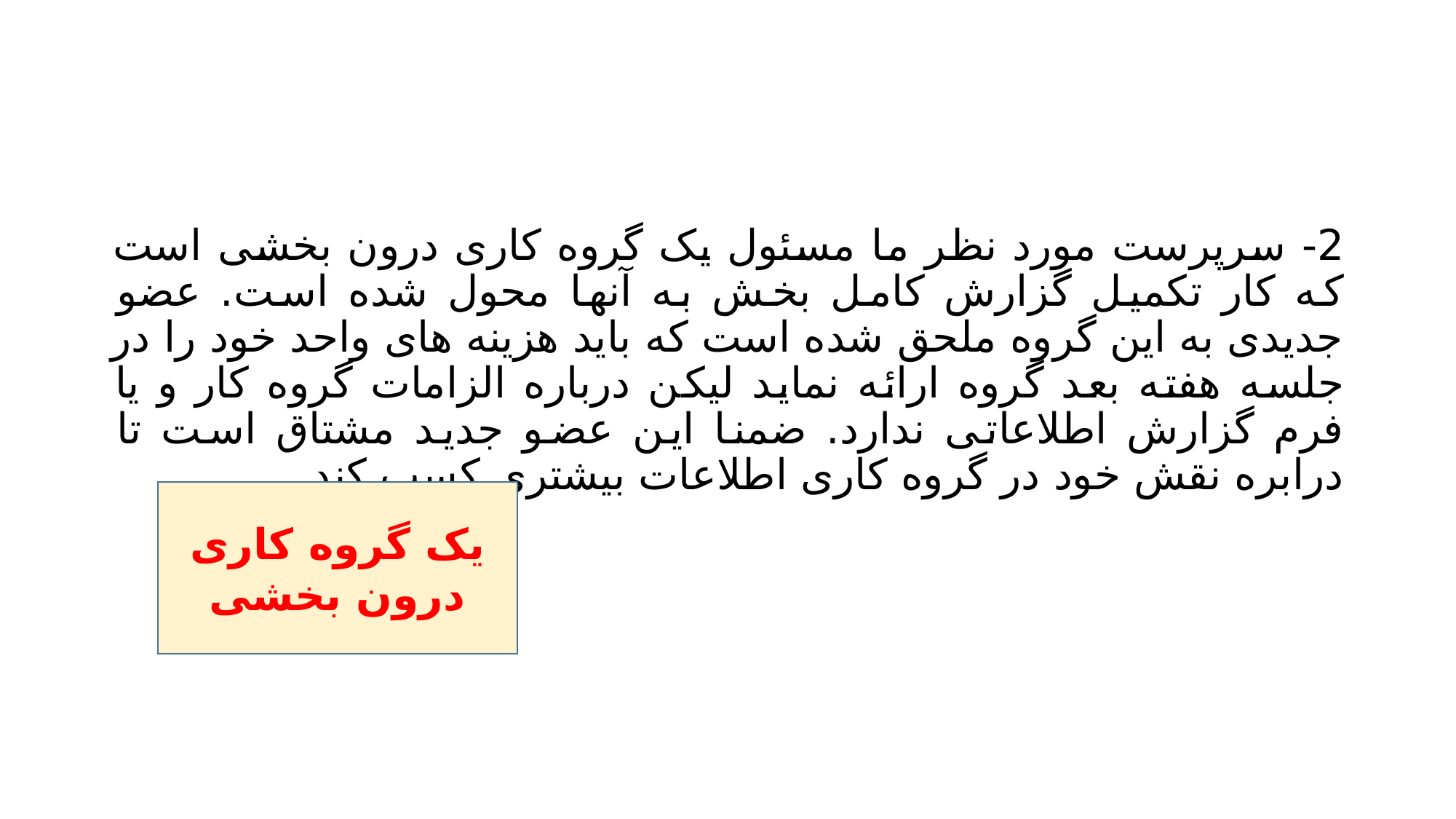

#
2- سرپرست مورد نظر ما مسئول یک گروه کاری درون بخشی است که کار تکمیل گزارش کامل بخش به آنها محول شده است. عضو جدیدی به این گروه ملحق شده است که باید هزینه های واحد خود را در جلسه هفته بعد گروه ارائه نماید لیکن درباره الزامات گروه کار و یا فرم گزارش اطلاعاتی ندارد. ضمنا این عضو جدید مشتاق است تا درابره نقش خود در گروه کاری اطلاعات بیشتری کسب کند.
یک گروه کاری درون بخشی